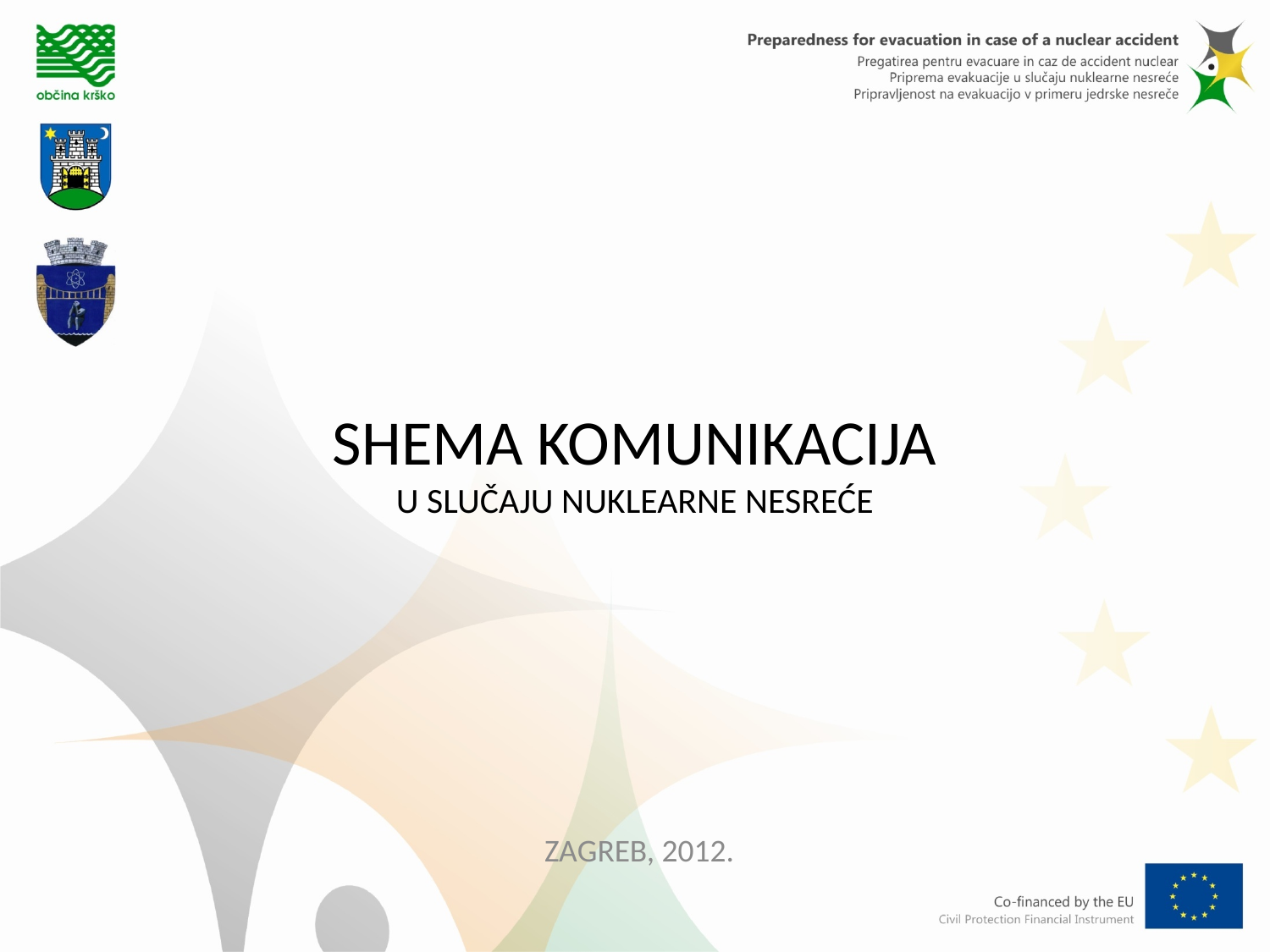

# SHEMA KOMUNIKACIJA U SLUČAJU NUKLEARNE NESREĆE

ZAGREB, 2012.